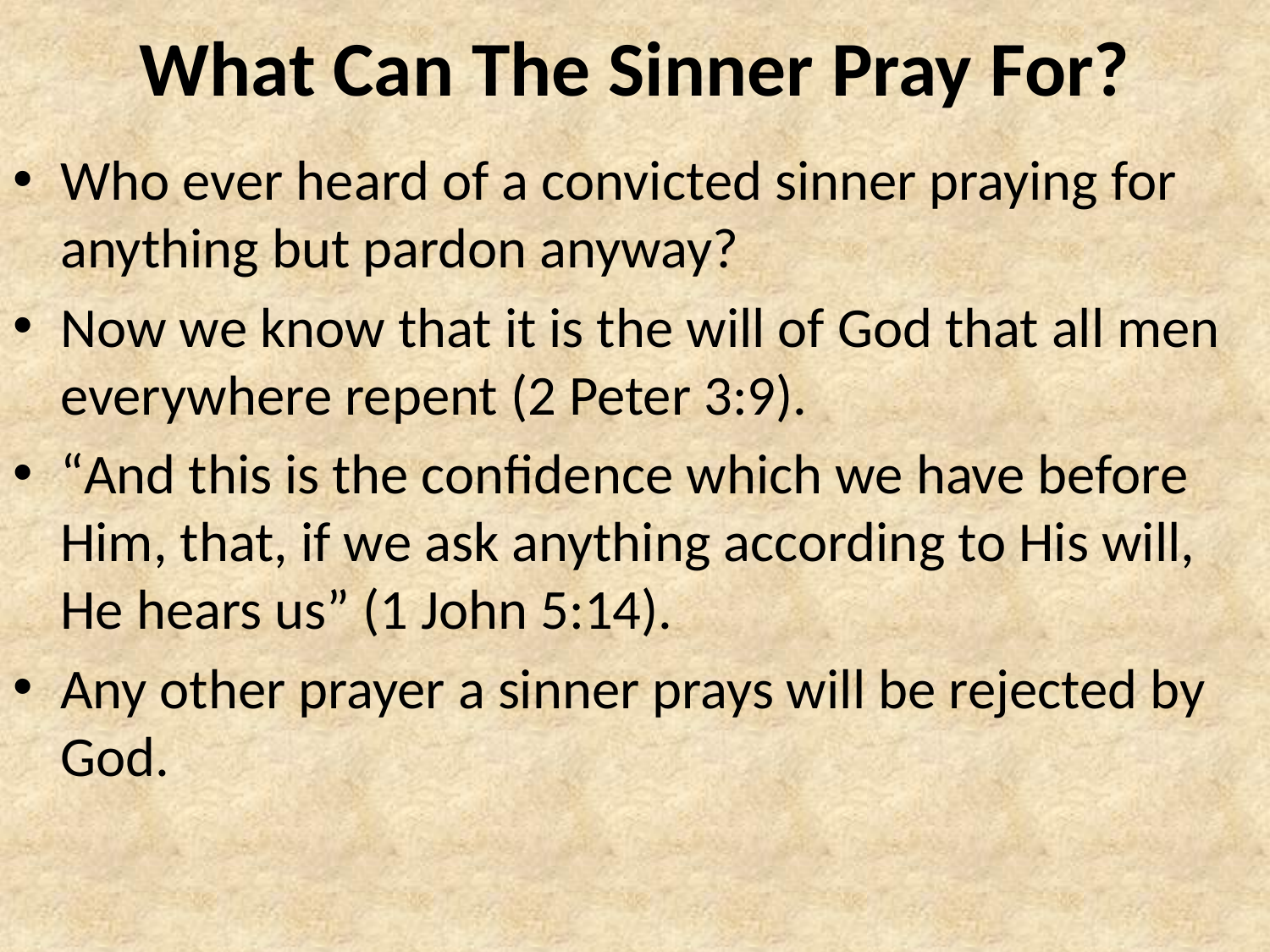

# What Can The Sinner Pray For?
Who ever heard of a convicted sinner praying for anything but pardon anyway?
Now we know that it is the will of God that all men everywhere repent (2 Peter 3:9).
“And this is the confidence which we have before Him, that, if we ask anything according to His will, He hears us” (1 John 5:14).
Any other prayer a sinner prays will be rejected by God.